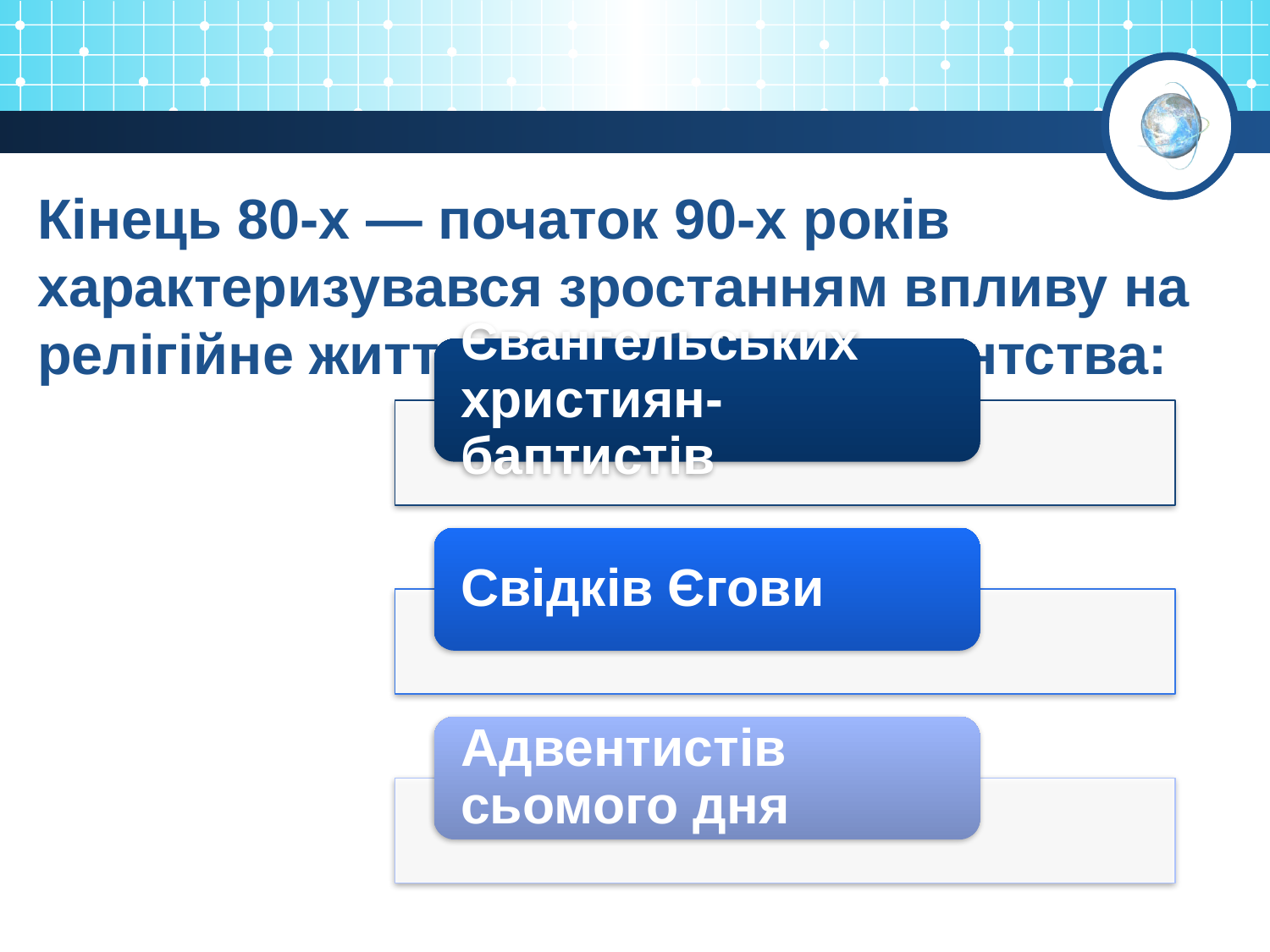

Кінець 80-х — початок 90-х років характеризувався зростанням впливу на релігійне життя республіки сектантства:
Євангельських християн-баптистів
Свідків Єгови
Адвентистів сьомого дня